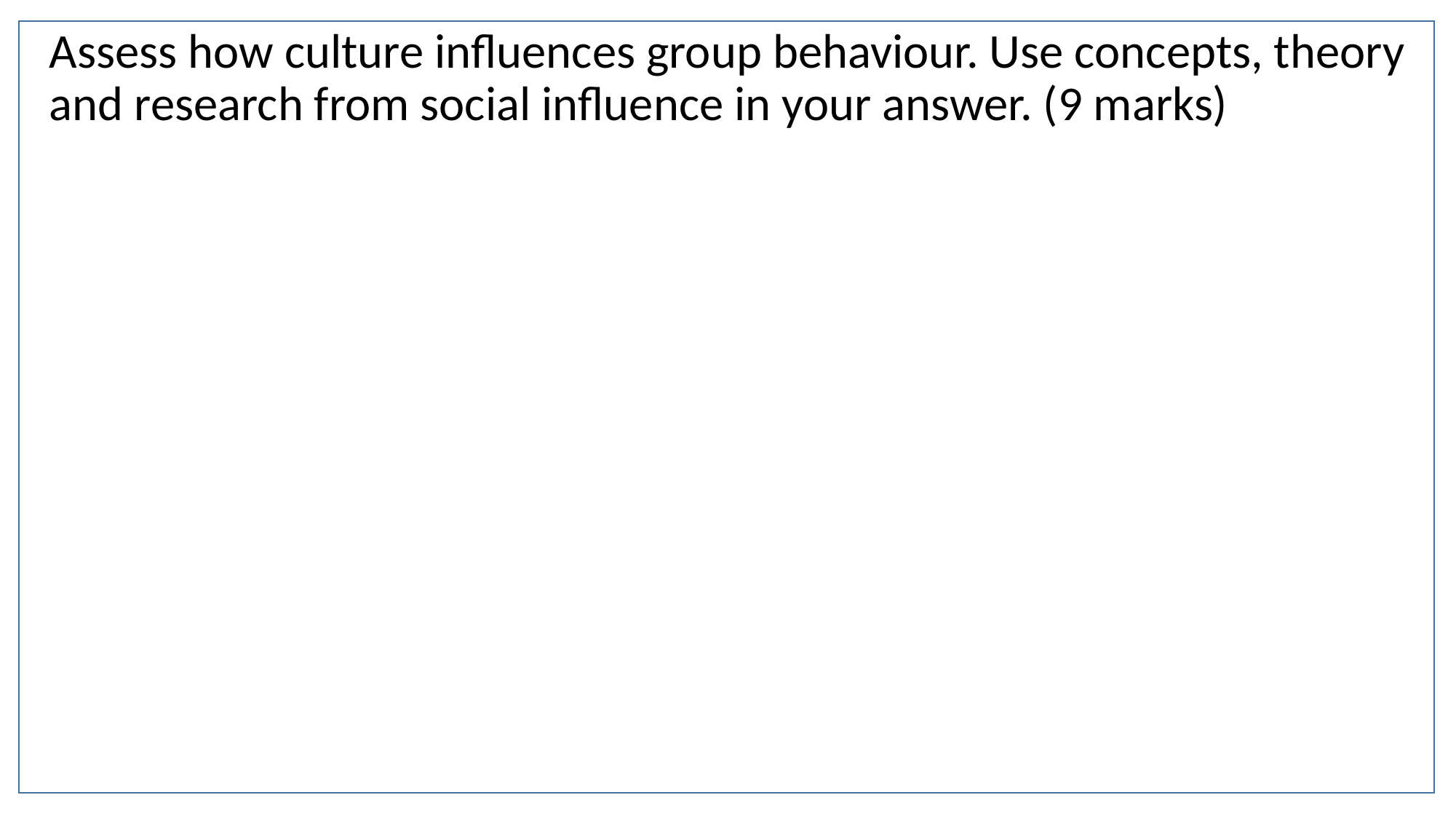

Assess how culture influences group behaviour. Use concepts, theory and research from social influence in your answer. (9 marks)